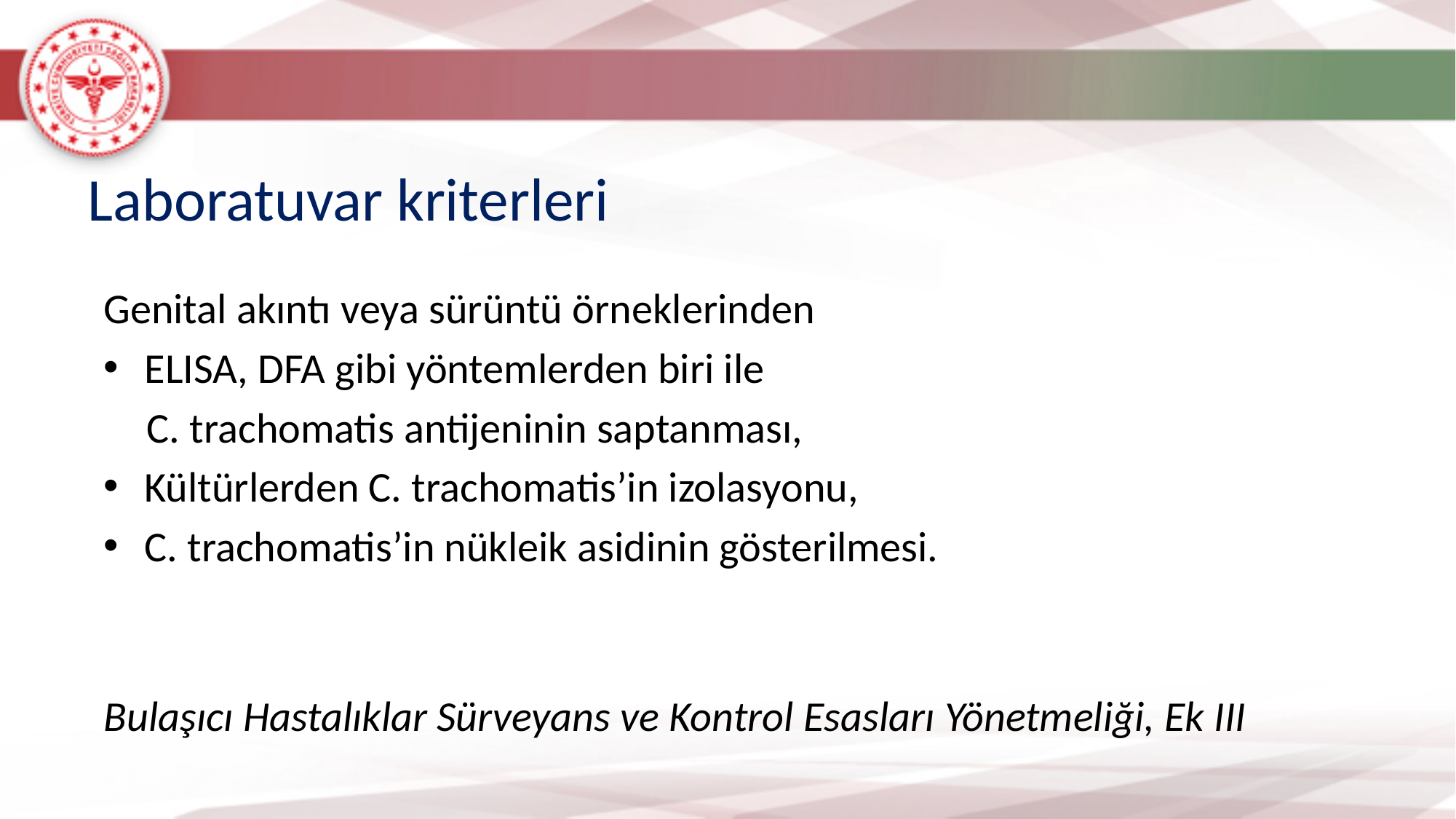

Laboratuvar kriterleri
Genital akıntı veya sürüntü örneklerinden
ELISA, DFA gibi yöntemlerden biri ile
C. trachomatis antijeninin saptanması,
Kültürlerden C. trachomatis’in izolasyonu,
C. trachomatis’in nükleik asidinin gösterilmesi.

Bulaşıcı Hastalıklar Sürveyans ve Kontrol Esasları Yönetmeliği, Ek III